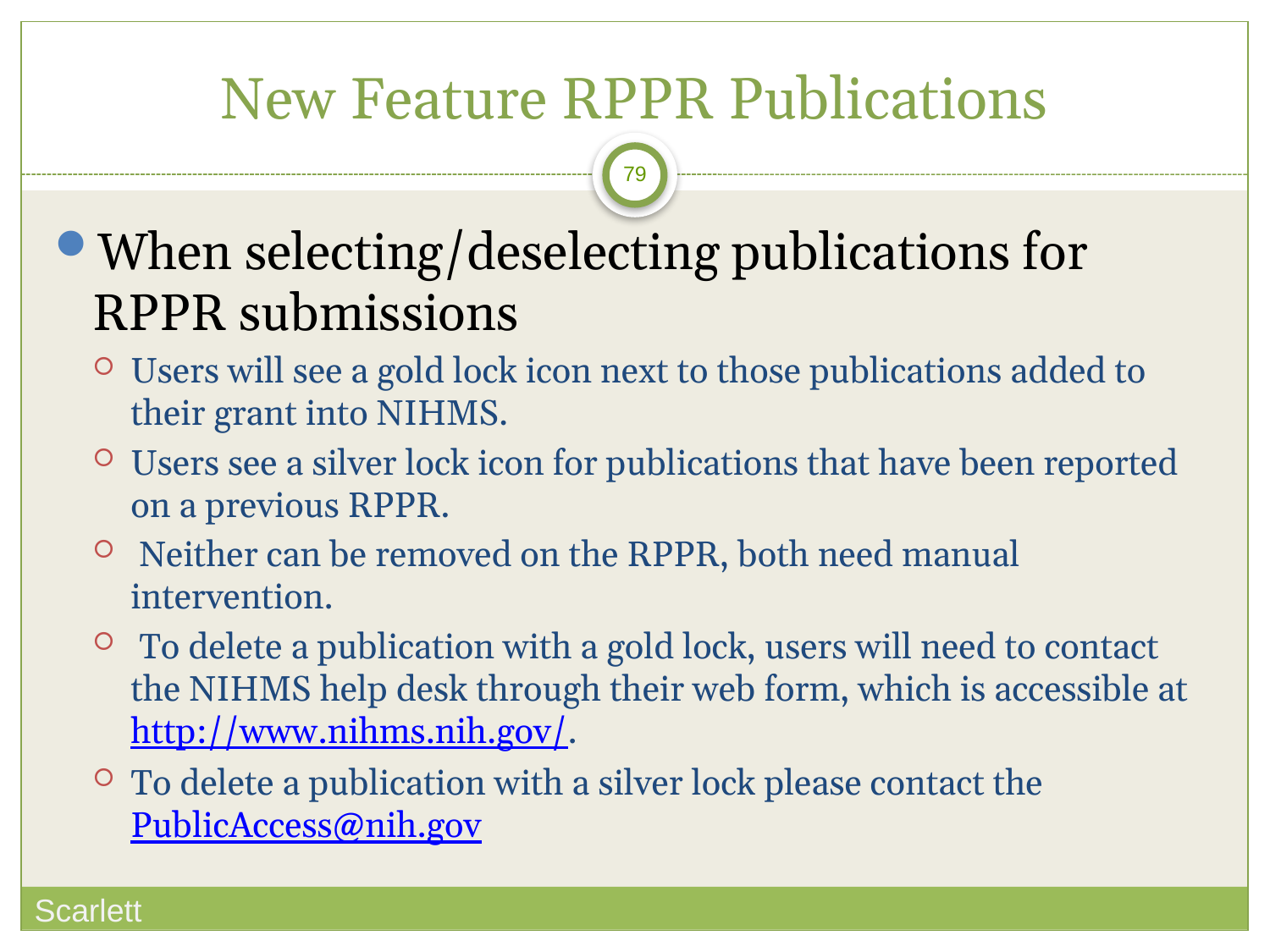

# New Feature RPPR Publications
When selecting/deselecting publications for RPPR submissions
Users will see a gold lock icon next to those publications added to their grant into NIHMS.
Users see a silver lock icon for publications that have been reported on a previous RPPR.
 Neither can be removed on the RPPR, both need manual intervention.
 To delete a publication with a gold lock, users will need to contact the NIHMS help desk through their web form, which is accessible at http://www.nihms.nih.gov/.
To delete a publication with a silver lock please contact the PublicAccess@nih.gov
Scarlett